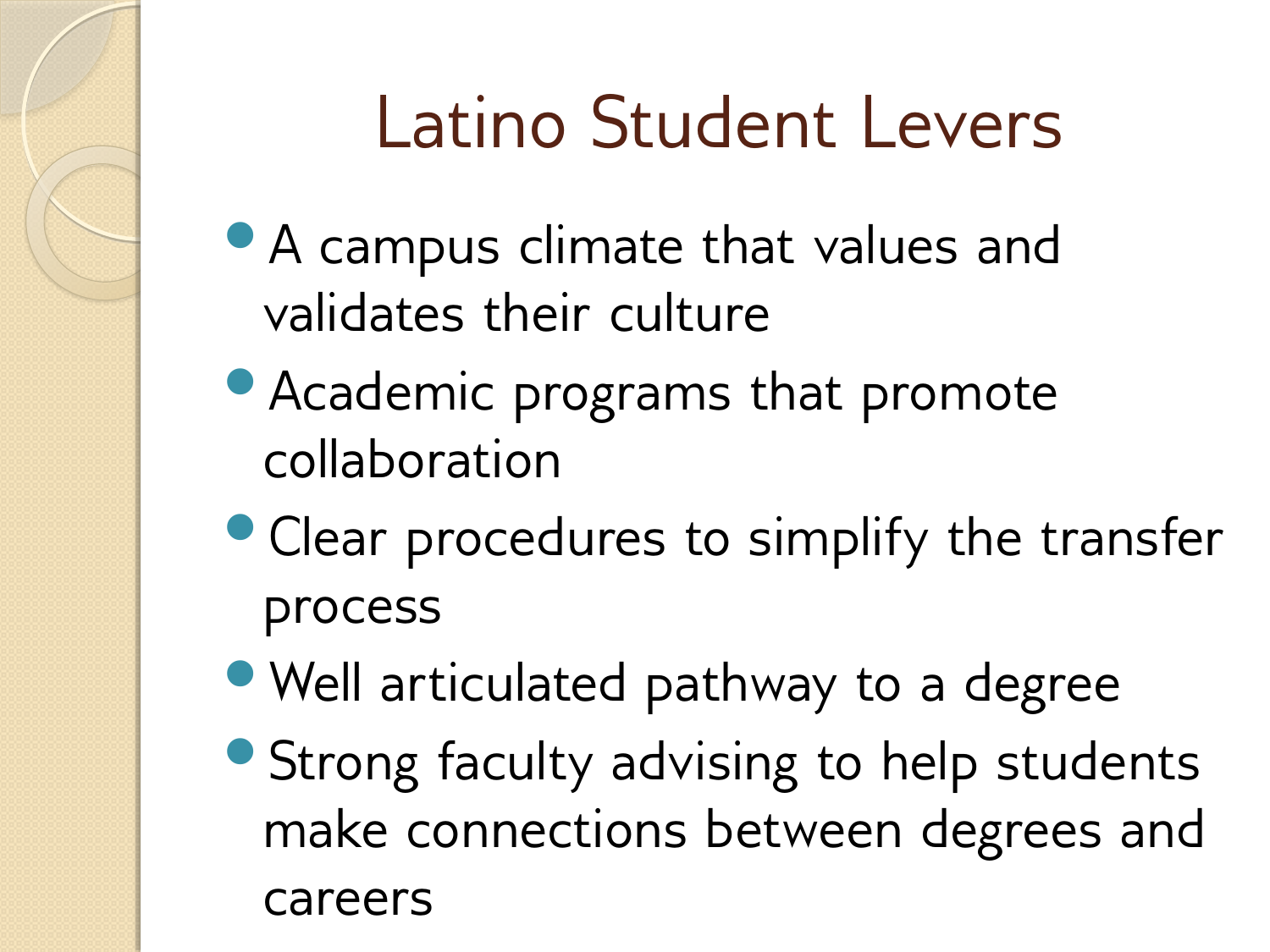

# Latino Student Levers
A campus climate that values and validates their culture
Academic programs that promote collaboration
Clear procedures to simplify the transfer process
Well articulated pathway to a degree
Strong faculty advising to help students make connections between degrees and careers